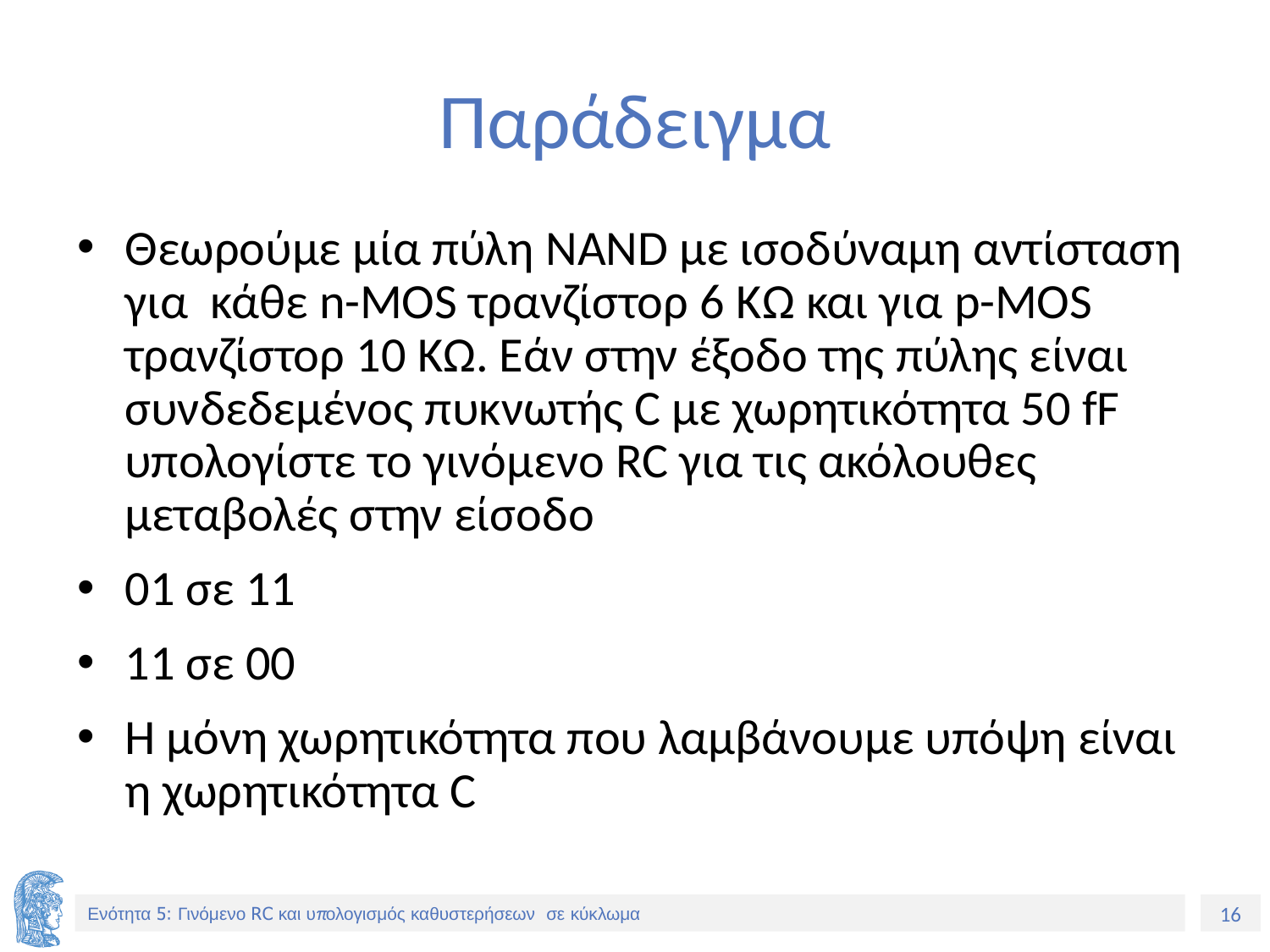

# Παράδειγμα
Θεωρούμε μία πύλη NAND με ισοδύναμη αντίσταση για  κάθε n-MOS τρανζίστορ 6 KΩ και για p-MOS τρανζίστορ 10 KΩ. Εάν στην έξοδο της πύλης είναι συνδεδεμένος πυκνωτής C με χωρητικότητα 50 fF υπολογίστε το γινόμενο RC για τις ακόλουθες μεταβολές στην είσοδο
01 σε 11
11 σε 00
Η μόνη χωρητικότητα που λαμβάνουμε υπόψη είναι η χωρητικότητα C